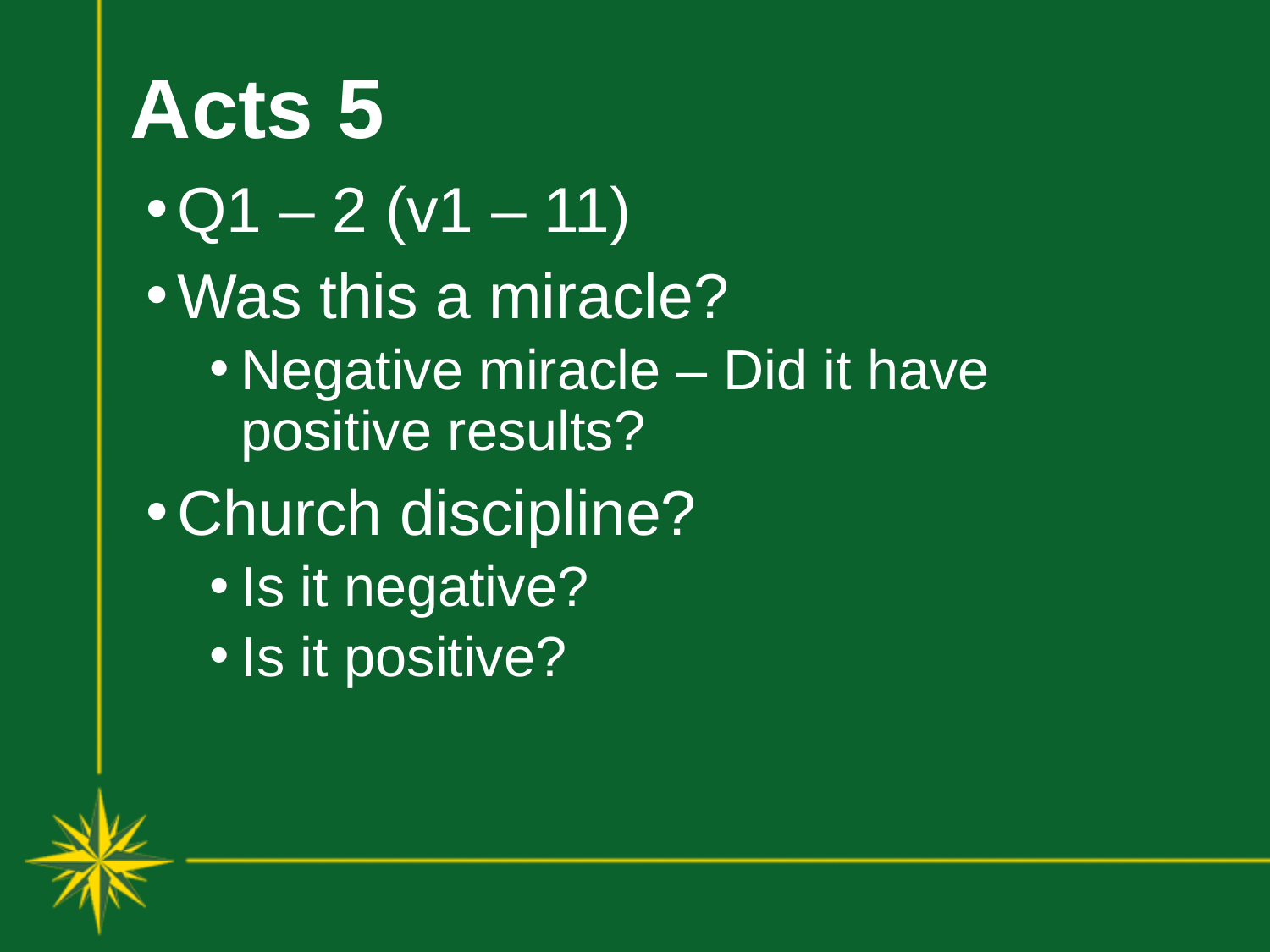

# Acts 5
Q1 – 2 (v1 – 11)
Was this a miracle?
Negative miracle – Did it have positive results?
Church discipline?
Is it negative?
Is it positive?